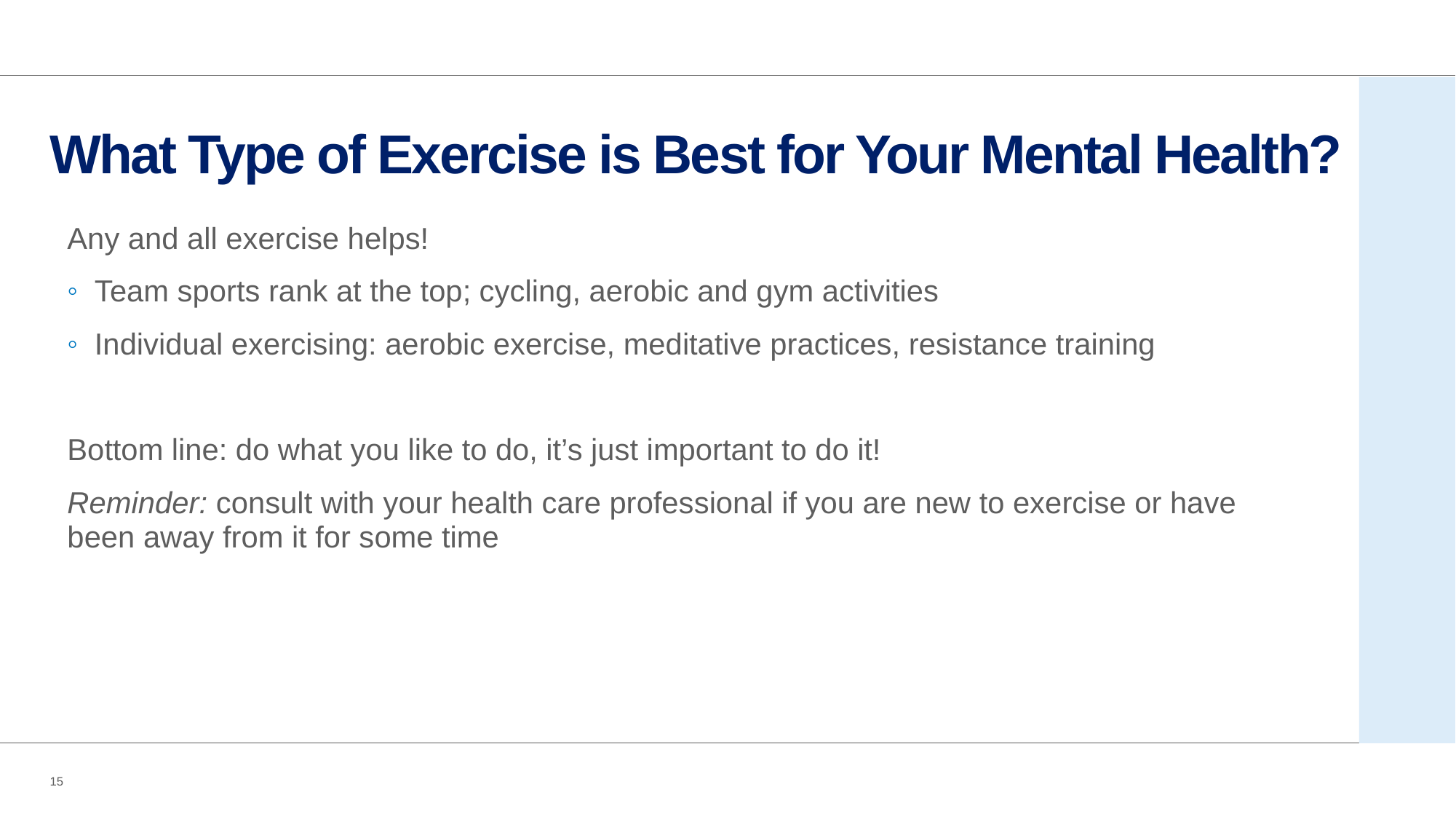

# What Type of Exercise is Best for Your Mental Health?
Any and all exercise helps!
Team sports rank at the top; cycling, aerobic and gym activities
Individual exercising: aerobic exercise, meditative practices, resistance training

Bottom line: do what you like to do, it’s just important to do it!
Reminder: consult with your health care professional if you are new to exercise or have been away from it for some time
15